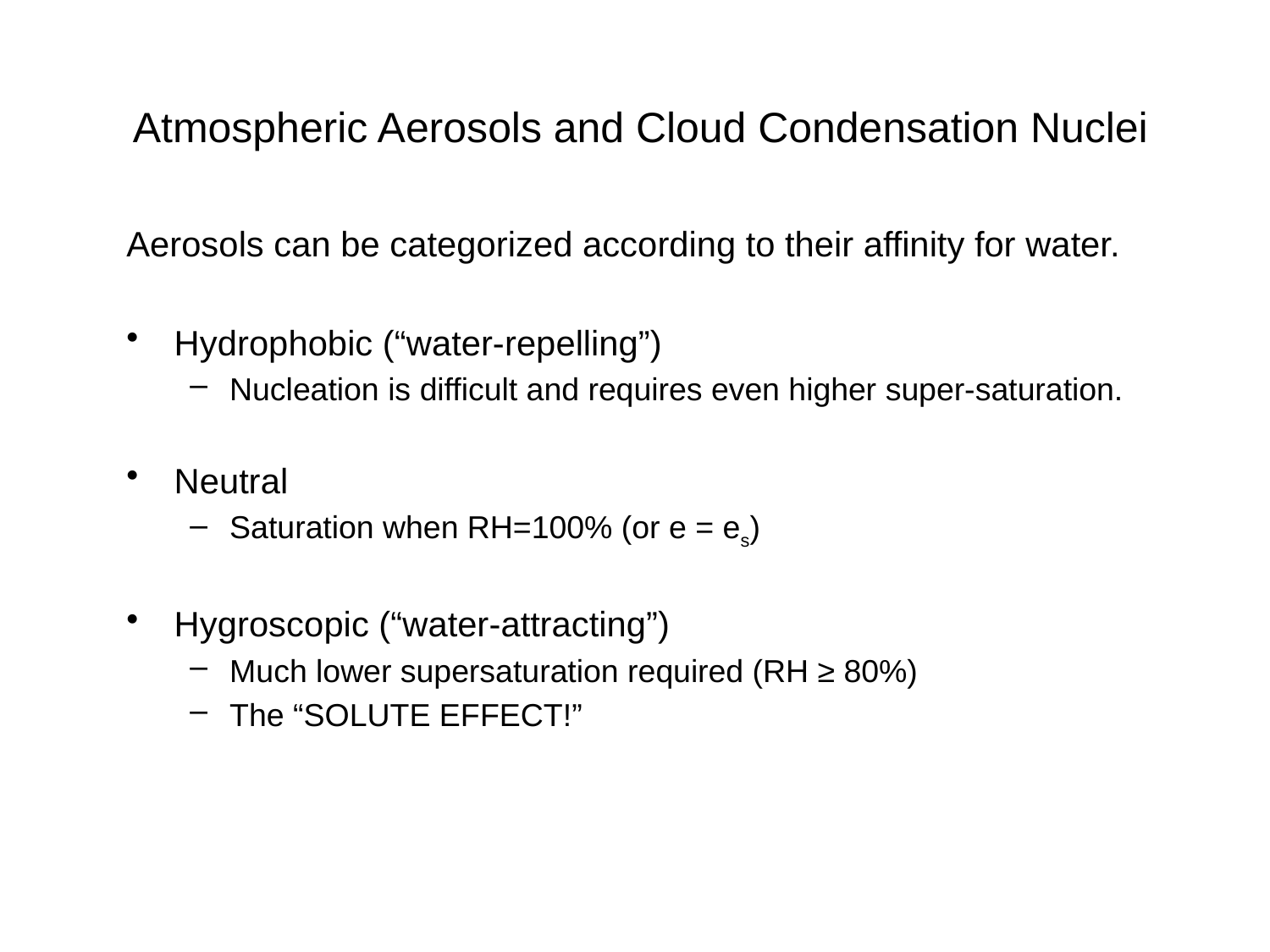

Atmospheric Aerosols and Cloud Condensation Nuclei
Aerosols can be categorized according to their affinity for water.

Hydrophobic (“water-repelling”)
Nucleation is difficult and requires even higher super-saturation.

Neutral
Saturation when RH=100% (or e = es)

Hygroscopic (“water-attracting”)
Much lower supersaturation required (RH ≥ 80%)
The “SOLUTE EFFECT!”